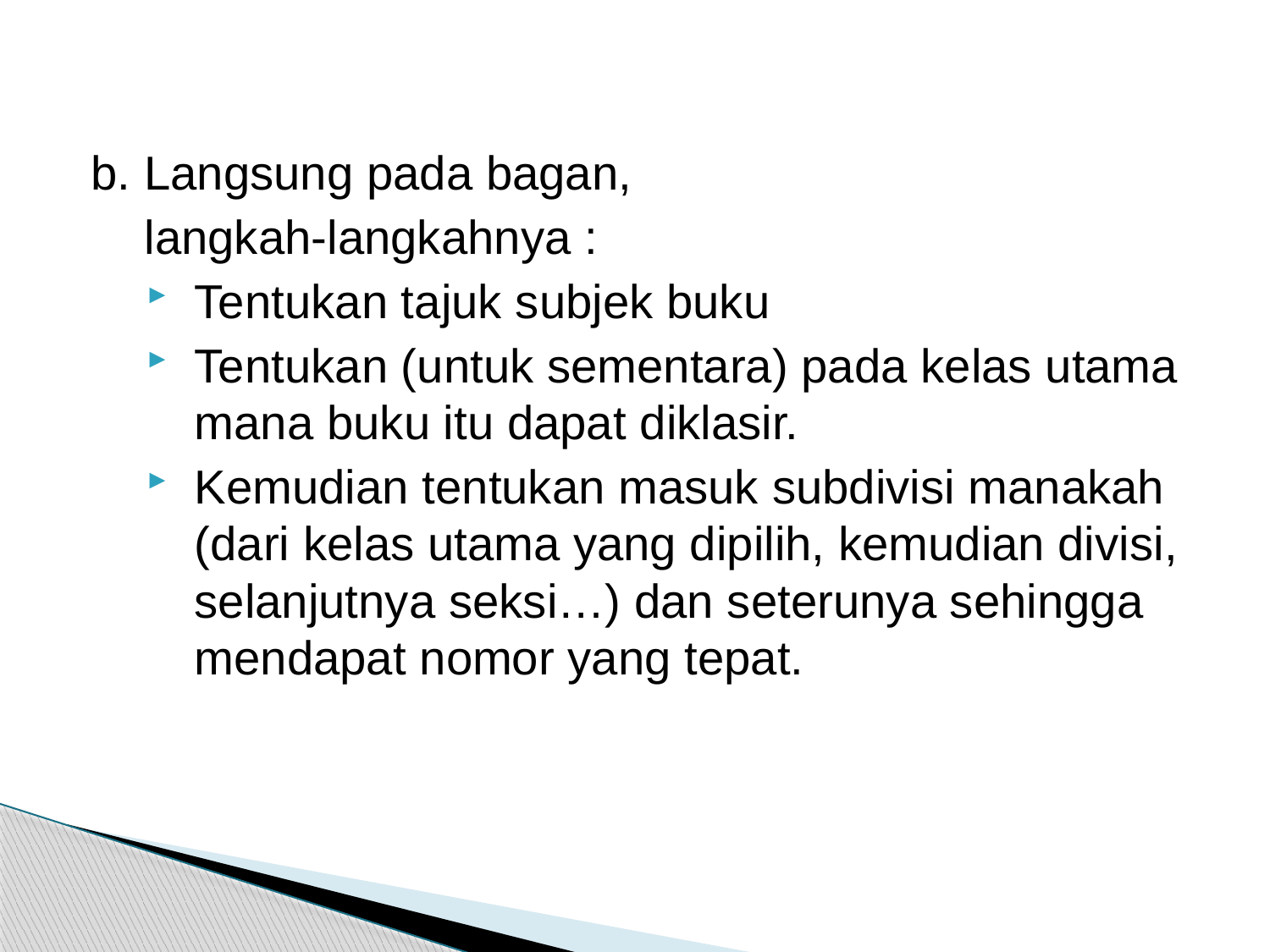

b. Langsung pada bagan,
    langkah-langkahnya :
Tentukan tajuk subjek buku
Tentukan (untuk sementara) pada kelas utama mana buku itu dapat diklasir.
Kemudian tentukan masuk subdivisi manakah (dari kelas utama yang dipilih, kemudian divisi, selanjutnya seksi…) dan seterunya sehingga mendapat nomor yang tepat.